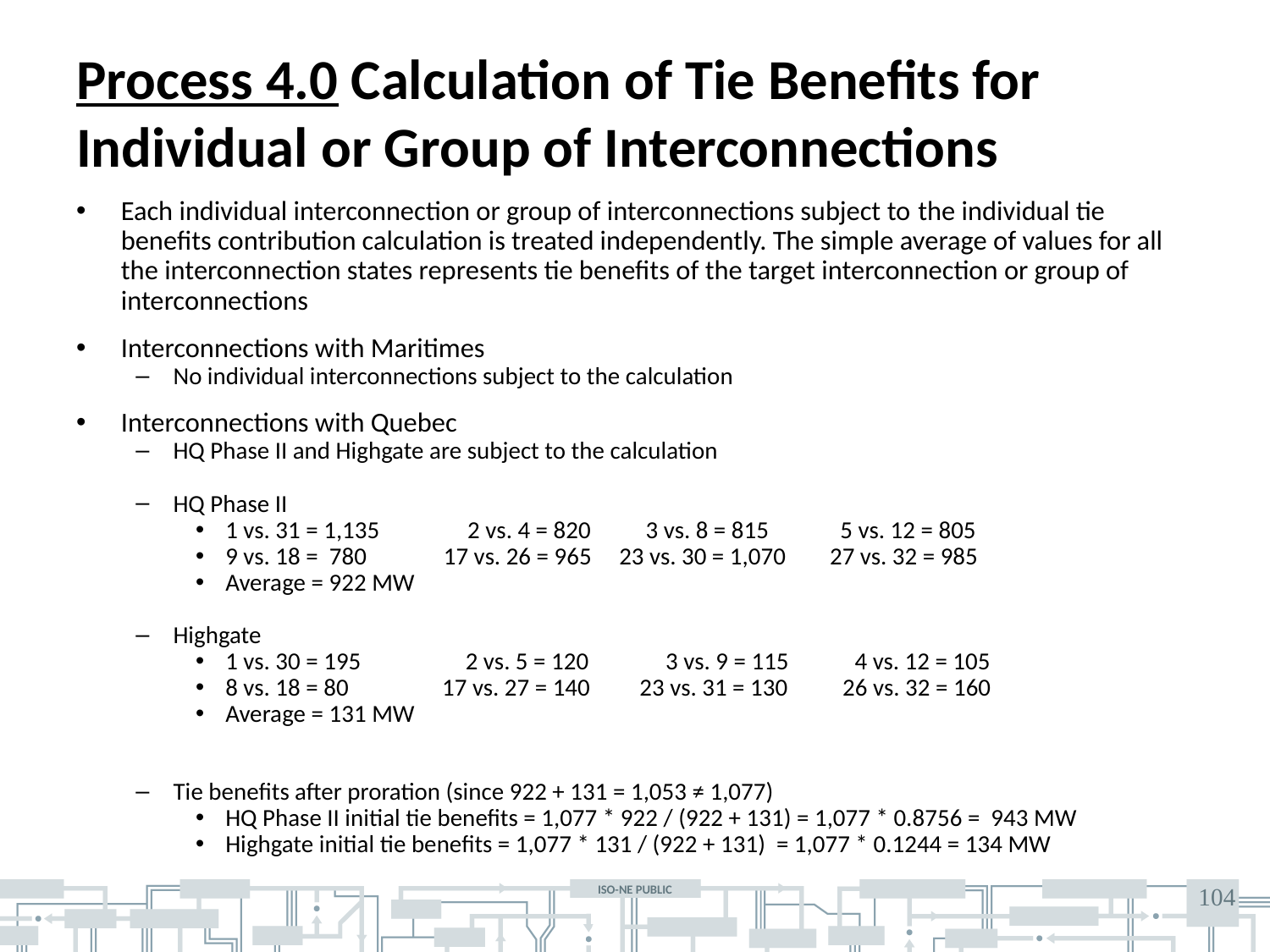

# Process 4.0 Calculation of Tie Benefits for Individual or Group of Interconnections
Each individual interconnection or group of interconnections subject to the individual tie benefits contribution calculation is treated independently. The simple average of values for all the interconnection states represents tie benefits of the target interconnection or group of interconnections
Interconnections with Maritimes
No individual interconnections subject to the calculation
Interconnections with Quebec
HQ Phase II and Highgate are subject to the calculation

HQ Phase II
1 vs. 31 = 1,135                2 vs. 4 = 820          3 vs. 8 = 815             5 vs. 12 = 805
9 vs. 18 =  780              17 vs. 26 = 965     23 vs. 30 = 1,070        27 vs. 32 = 985
Average = 922 MW

Highgate
1 vs. 30 = 195                   2 vs. 5 = 120              3 vs. 9 = 115            4 vs. 12 = 105
8 vs. 18 = 80                 17 vs. 27 = 140         23 vs. 31 = 130          26 vs. 32 = 160
Average = 131 MW

Tie benefits after proration (since 922 + 131 = 1,053 ≠ 1,077)
HQ Phase II initial tie benefits = 1,077 * 922 / (922 + 131) = 1,077 * 0.8756 =  943 MW
Highgate initial tie benefits = 1,077 * 131 / (922 + 131)  = 1,077 * 0.1244 = 134 MW
104